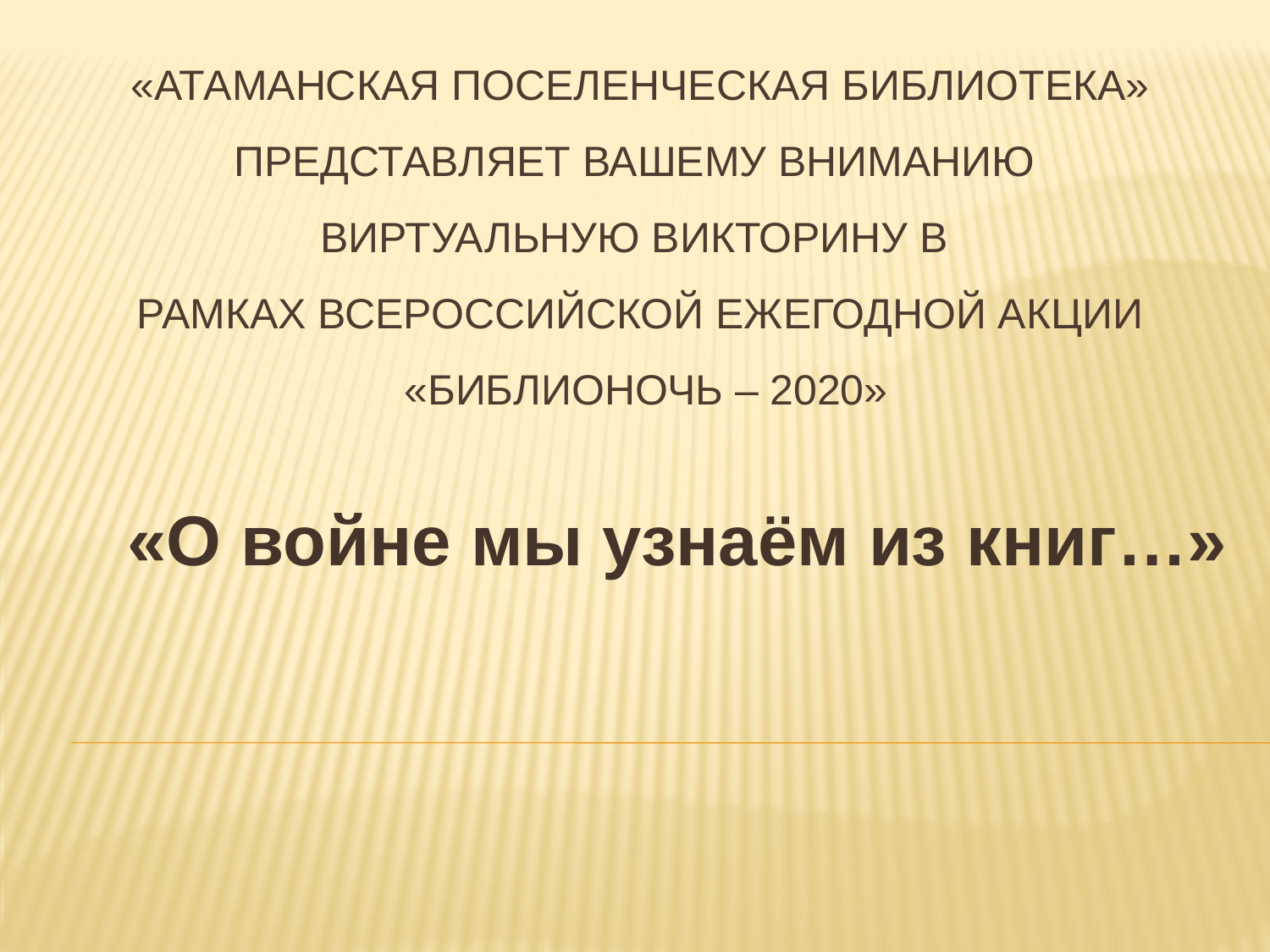

# «Атаманская поселенческая библиотека» представляет Вашему вниманию виртуальную викторину в рамках Всероссийской ежегодной акции «БИБЛИОНОЧЬ – 2020»
«О войне мы узнаём из книг…»